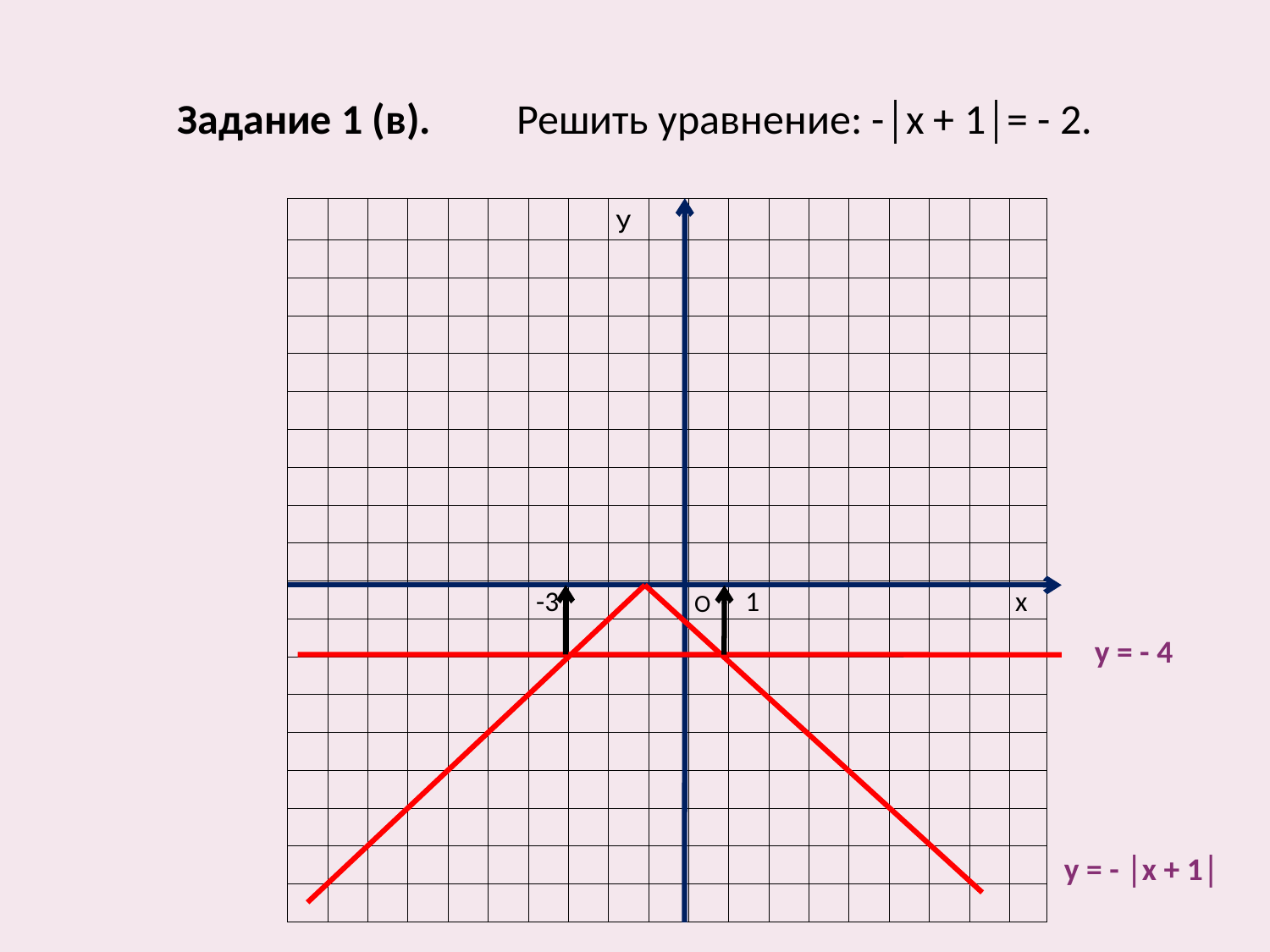

# Задание 1 (в).         Решить уравнение: -│х + 1│= - 2.
|  |  |  |  |  |  |  |  | У |  |  |  |  |  |  |  |  |  |  |
| --- | --- | --- | --- | --- | --- | --- | --- | --- | --- | --- | --- | --- | --- | --- | --- | --- | --- | --- |
|  |  |  |  |  |  |  |  |  |  |  |  |  |  |  |  |  |  |  |
|  |  |  |  |  |  |  |  |  |  |  |  |  |  |  |  |  |  |  |
|  |  |  |  |  |  |  |  |  |  |  |  |  |  |  |  |  |  |  |
|  |  |  |  |  |  |  |  |  |  |  |  |  |  |  |  |  |  |  |
|  |  |  |  |  |  |  |  |  |  |  |  |  |  |  |  |  |  |  |
|  |  |  |  |  |  |  |  |  |  |  |  |  |  |  |  |  |  |  |
|  |  |  |  |  |  |  |  |  |  |  |  |  |  |  |  |  |  |  |
|  |  |  |  |  |  |  |  |  |  |  |  |  |  |  |  |  |  |  |
|  |  |  |  |  |  |  |  |  |  |  |  |  |  |  |  |  |  |  |
|  |  |  |  |  |  | -3 |  |  |  | О | 1 |  |  |  |  |  |  | х |
|  |  |  |  |  |  |  |  |  |  |  |  |  |  |  |  |  |  |  |
|  |  |  |  |  |  |  |  |  |  |  |  |  |  |  |  |  |  |  |
|  |  |  |  |  |  |  |  |  |  |  |  |  |  |  |  |  |  |  |
|  |  |  |  |  |  |  |  |  |  |  |  |  |  |  |  |  |  |  |
|  |  |  |  |  |  |  |  |  |  |  |  |  |  |  |  |  |  |  |
|  |  |  |  |  |  |  |  |  |  |  |  |  |  |  |  |  |  |  |
|  |  |  |  |  |  |  |  |  |  |  |  |  |  |  |  |  |  |  |
|  |  |  |  |  |  |  |  |  |  |  |  |  |  |  |  |  |  |  |
у = - 4
у = - │х + 1│